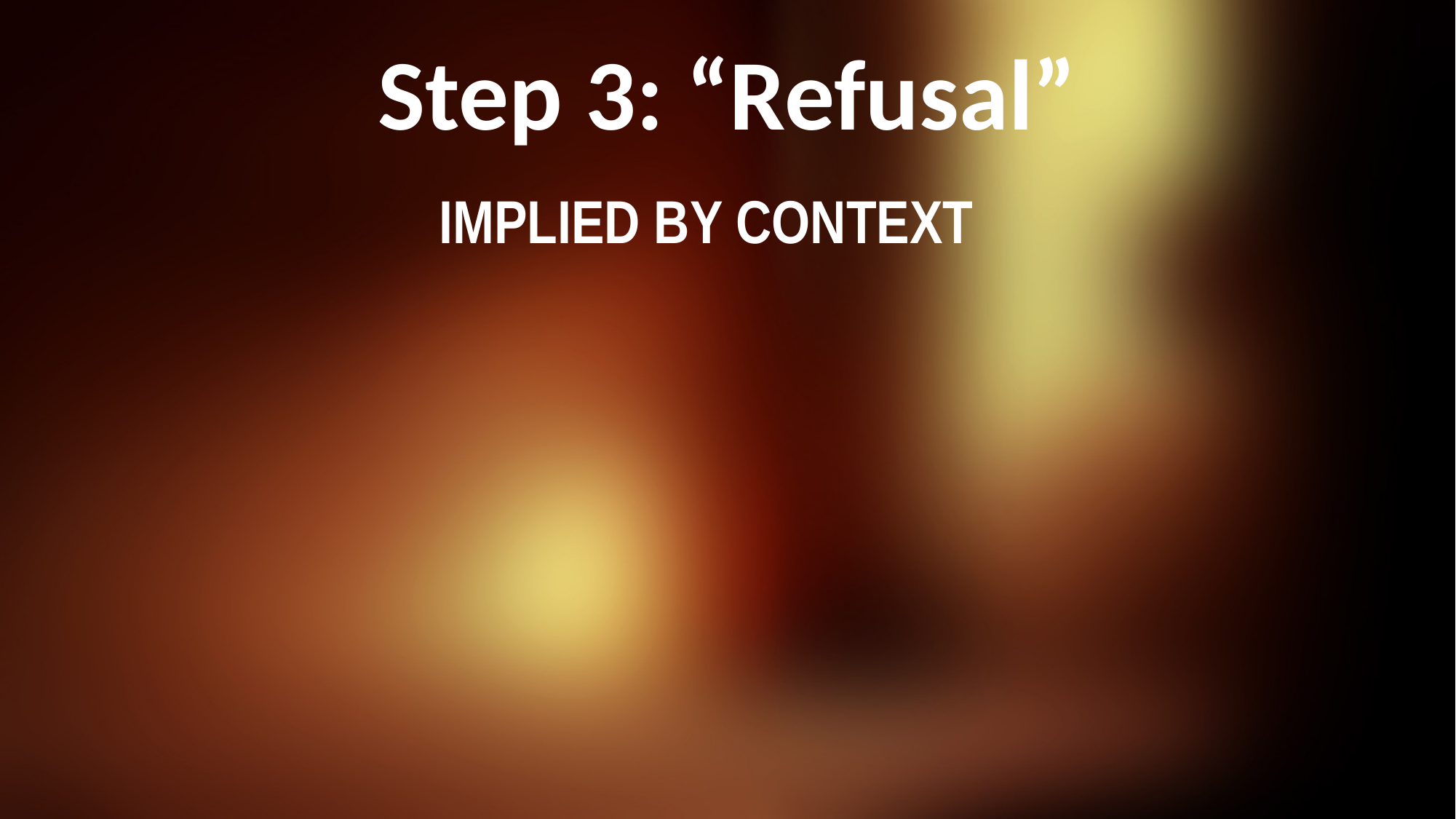

# Step 3: “Refusal”
IMPLIED BY CONTEXT